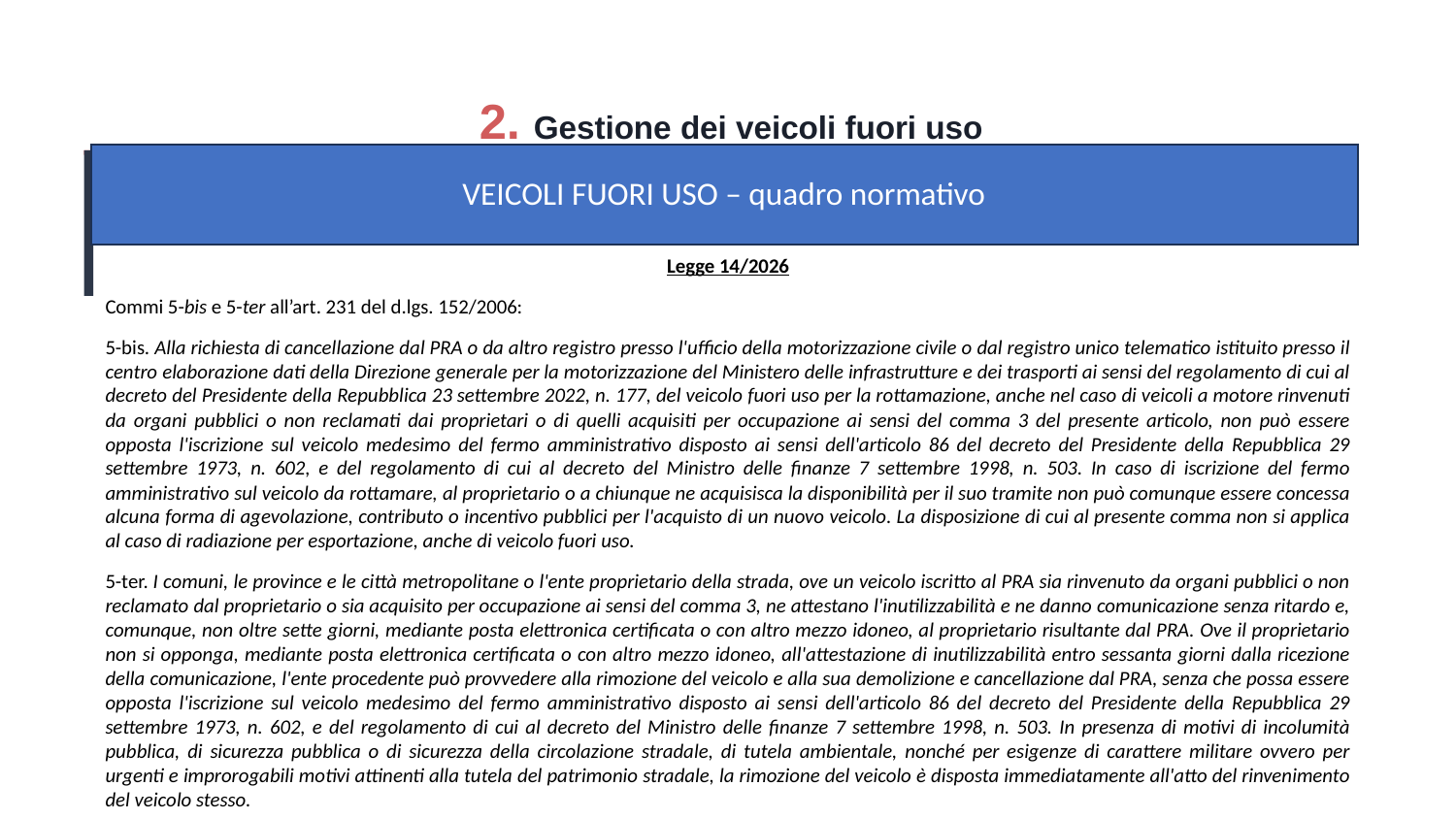

2. Gestione dei veicoli fuori uso

VEICOLI FUORI USO – quadro normativo

Legge 14/2026
Commi 5-bis e 5-ter all’art. 231 del d.lgs. 152/2006:
5-bis. Alla richiesta di cancellazione dal PRA o da altro registro presso l'ufficio della motorizzazione civile o dal registro unico telematico istituito presso il centro elaborazione dati della Direzione generale per la motorizzazione del Ministero delle infrastrutture e dei trasporti ai sensi del regolamento di cui al decreto del Presidente della Repubblica 23 settembre 2022, n. 177, del veicolo fuori uso per la rottamazione, anche nel caso di veicoli a motore rinvenuti da organi pubblici o non reclamati dai proprietari o di quelli acquisiti per occupazione ai sensi del comma 3 del presente articolo, non può essere opposta l'iscrizione sul veicolo medesimo del fermo amministrativo disposto ai sensi dell'articolo 86 del decreto del Presidente della Repubblica 29 settembre 1973, n. 602, e del regolamento di cui al decreto del Ministro delle finanze 7 settembre 1998, n. 503. In caso di iscrizione del fermo amministrativo sul veicolo da rottamare, al proprietario o a chiunque ne acquisisca la disponibilità per il suo tramite non può comunque essere concessa alcuna forma di agevolazione, contributo o incentivo pubblici per l'acquisto di un nuovo veicolo. La disposizione di cui al presente comma non si applica al caso di radiazione per esportazione, anche di veicolo fuori uso.
5-ter. I comuni, le province e le città metropolitane o l'ente proprietario della strada, ove un veicolo iscritto al PRA sia rinvenuto da organi pubblici o non reclamato dal proprietario o sia acquisito per occupazione ai sensi del comma 3, ne attestano l'inutilizzabilità e ne danno comunicazione senza ritardo e, comunque, non oltre sette giorni, mediante posta elettronica certificata o con altro mezzo idoneo, al proprietario risultante dal PRA. Ove il proprietario non si opponga, mediante posta elettronica certificata o con altro mezzo idoneo, all'attestazione di inutilizzabilità entro sessanta giorni dalla ricezione della comunicazione, l'ente procedente può provvedere alla rimozione del veicolo e alla sua demolizione e cancellazione dal PRA, senza che possa essere opposta l'iscrizione sul veicolo medesimo del fermo amministrativo disposto ai sensi dell'articolo 86 del decreto del Presidente della Repubblica 29 settembre 1973, n. 602, e del regolamento di cui al decreto del Ministro delle finanze 7 settembre 1998, n. 503. In presenza di motivi di incolumità pubblica, di sicurezza pubblica o di sicurezza della circolazione stradale, di tutela ambientale, nonché per esigenze di carattere militare ovvero per urgenti e improrogabili motivi attinenti alla tutela del patrimonio stradale, la rimozione del veicolo è disposta immediatamente all'atto del rinvenimento del veicolo stesso.